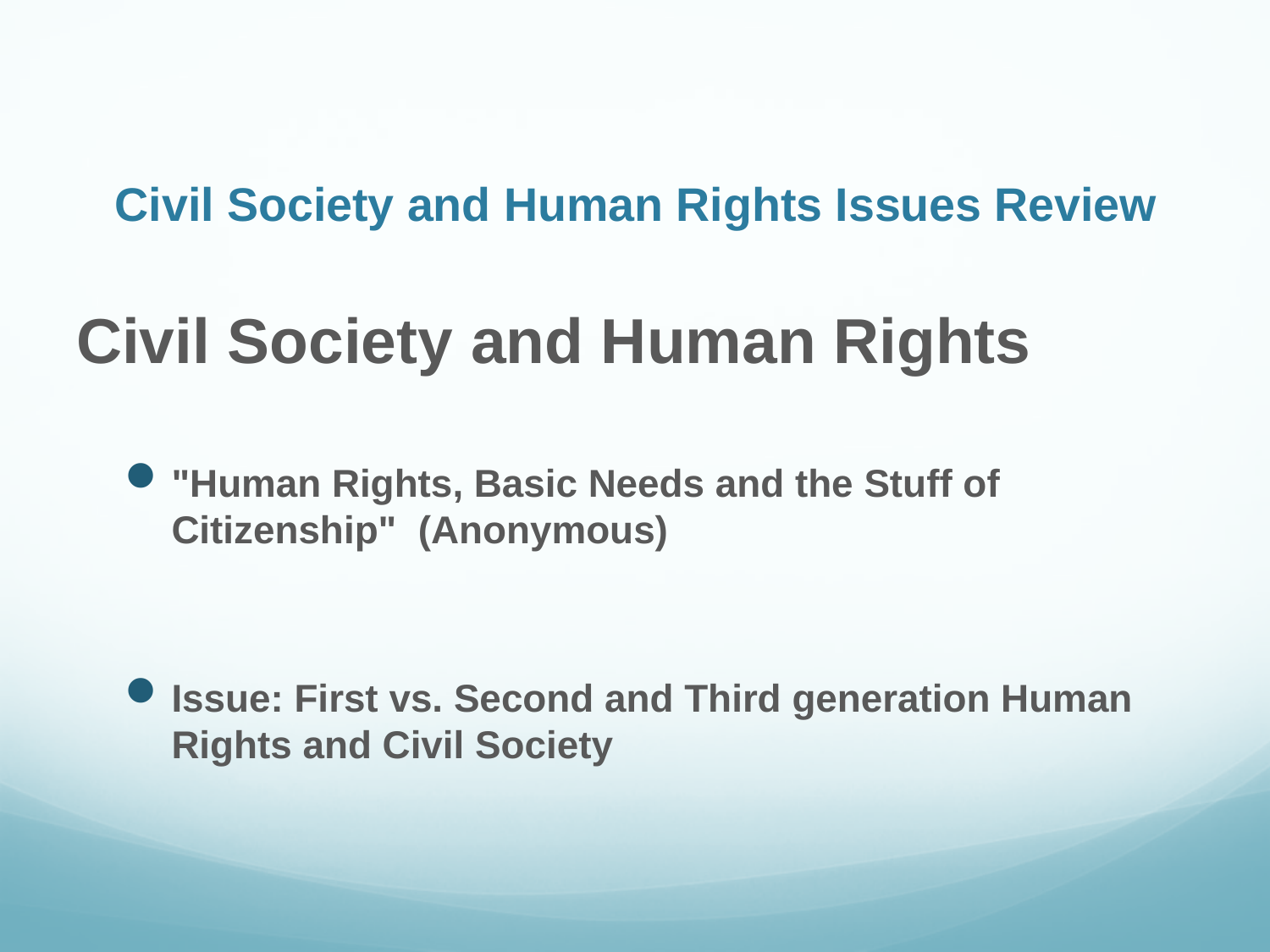

# Civil Society and Human Rights Issues Review
Civil Society and Human Rights

"Human Rights, Basic Needs and the Stuff of Citizenship"  (Anonymous)

Issue: First vs. Second and Third generation Human Rights and Civil Society